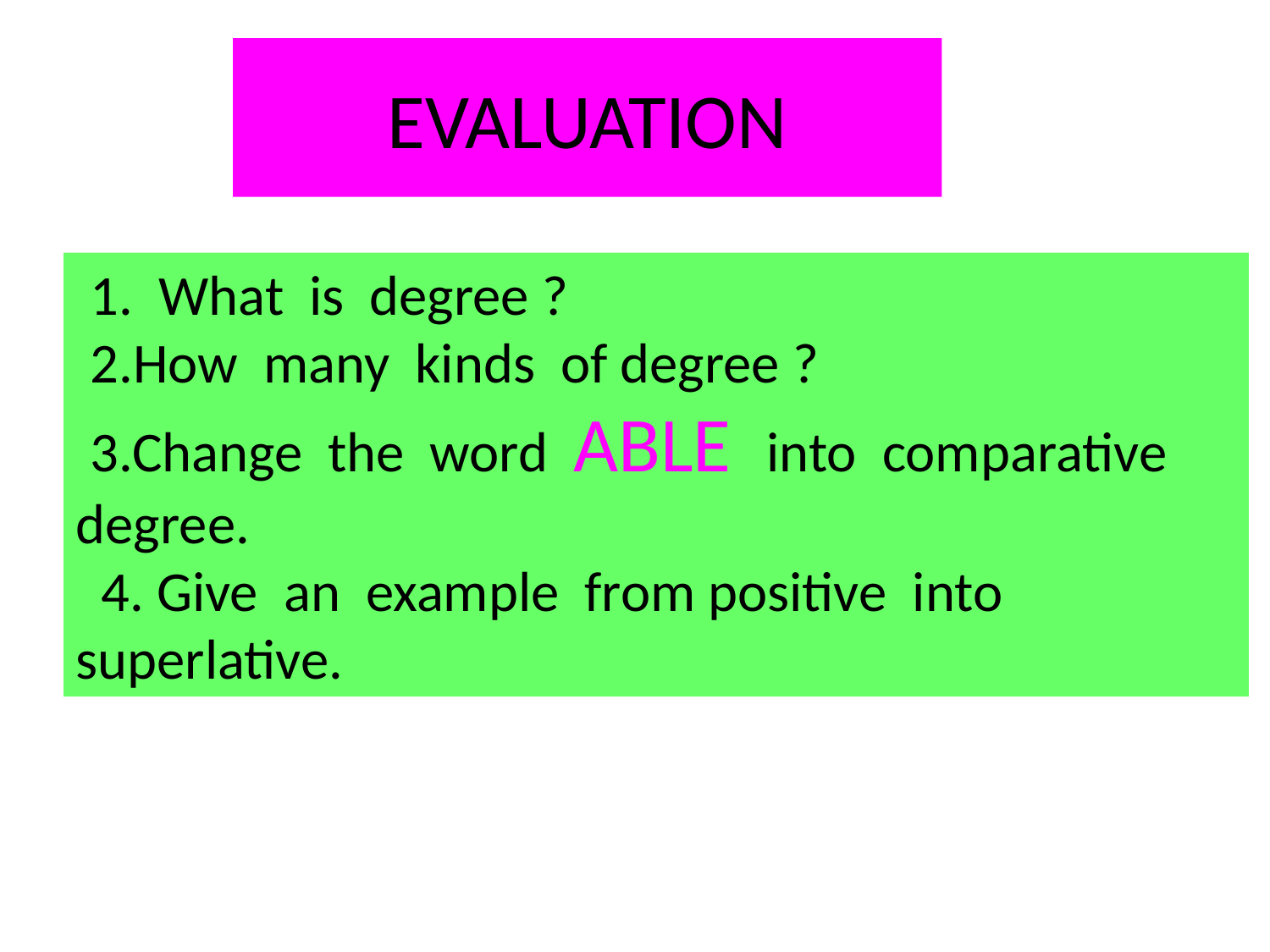

# EVALUATION
  1.  What  is  degree ?
  2.How  many  kinds  of degree ?
  3.Change  the  word  ABLE  into  comparative  degree.
  4. Give  an  example  from positive  into  superlative.